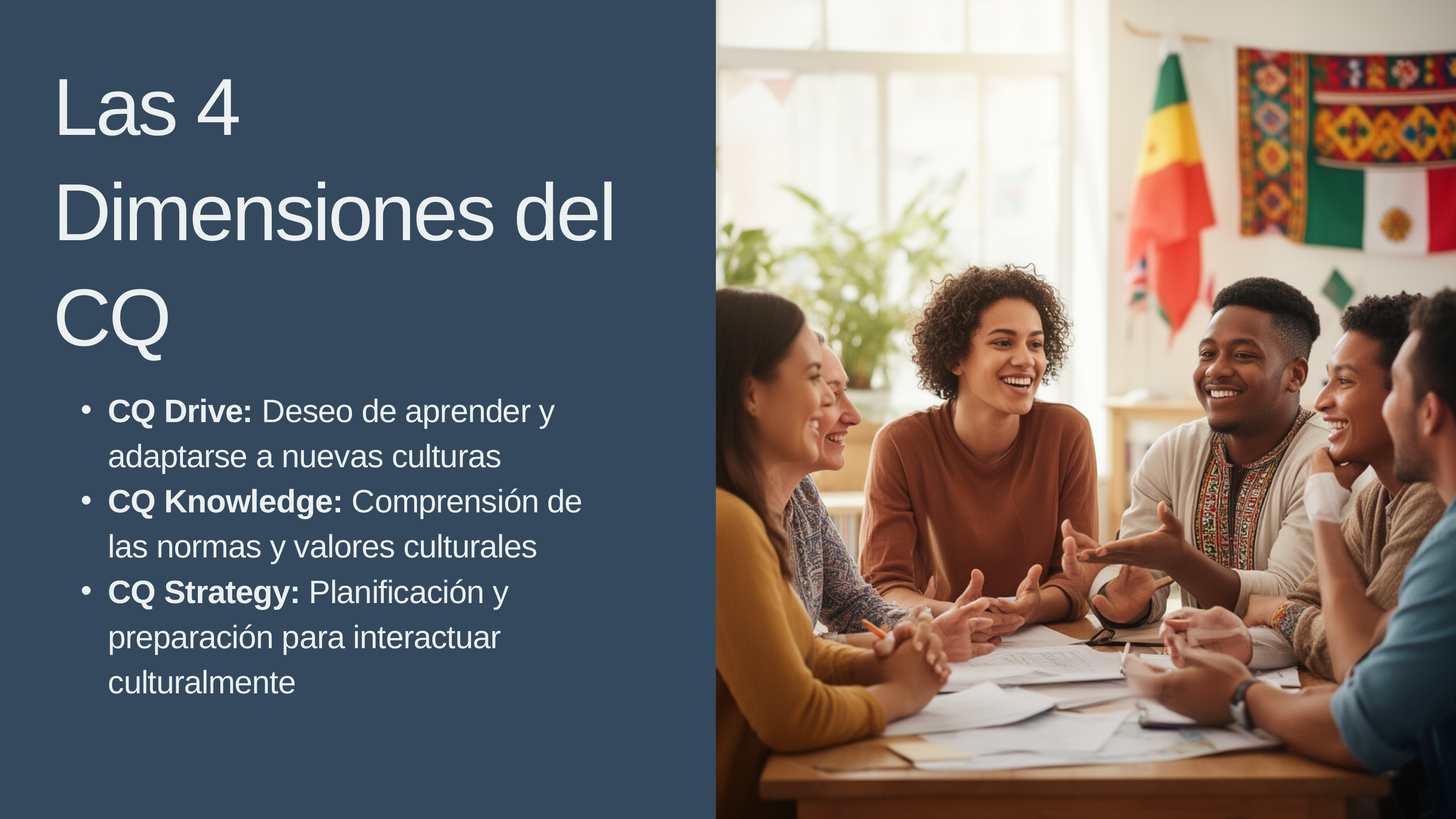

Las 4 Dimensiones del CQ
CQ Drive: Deseo de aprender y adaptarse a nuevas culturas
CQ Knowledge: Comprensión de las normas y valores culturales
CQ Strategy: Planificación y preparación para interactuar culturalmente